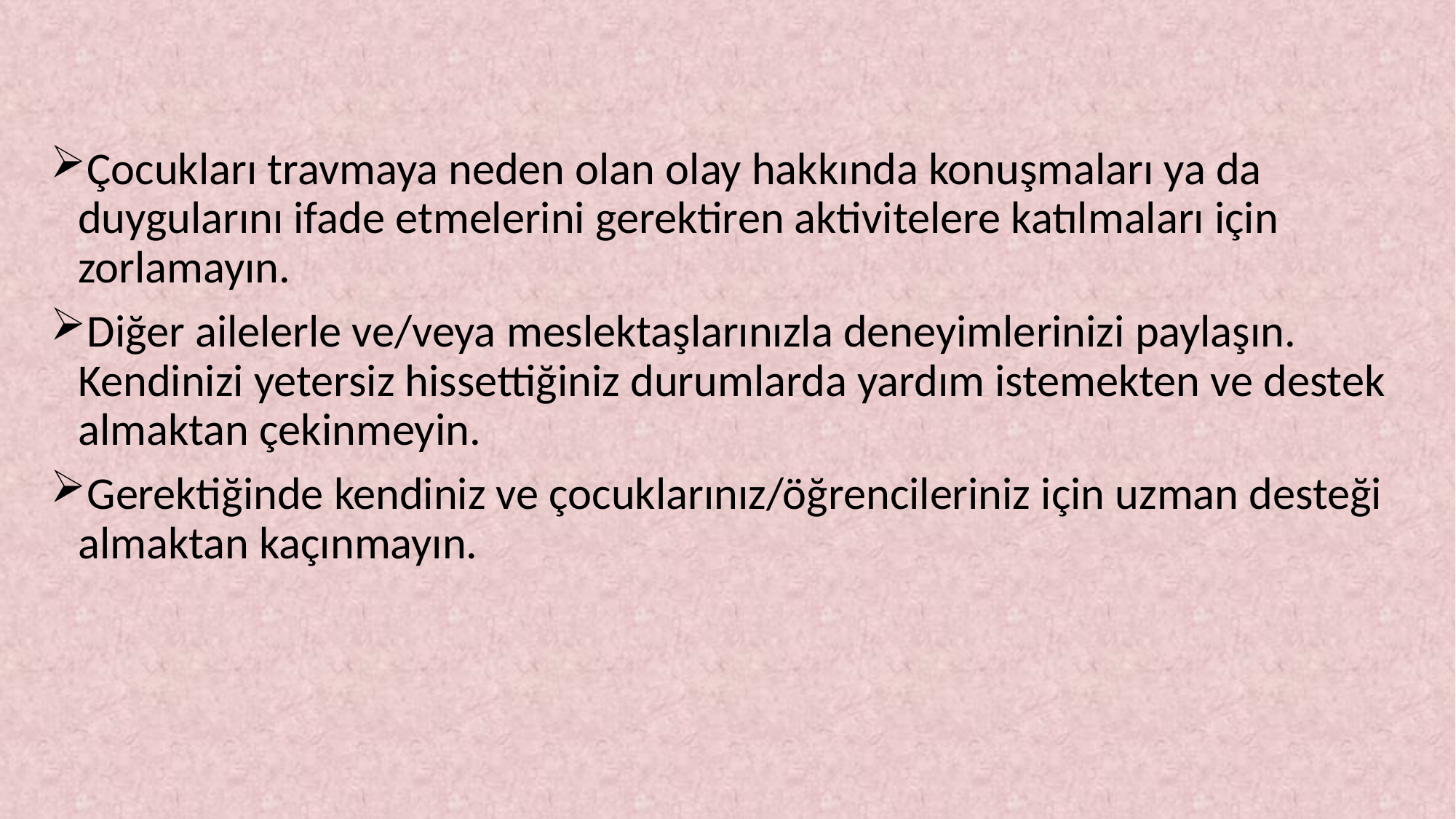

Çocukları travmaya neden olan olay hakkında konuşmaları ya da duygularını ifade etmelerini gerektiren aktivitelere katılmaları için zorlamayın.
Diğer ailelerle ve/veya meslektaşlarınızla deneyimlerinizi paylaşın. Kendinizi yetersiz hissettiğiniz durumlarda yardım istemekten ve destek almaktan çekinmeyin.
Gerektiğinde kendiniz ve çocuklarınız/öğrencileriniz için uzman desteği almaktan kaçınmayın.